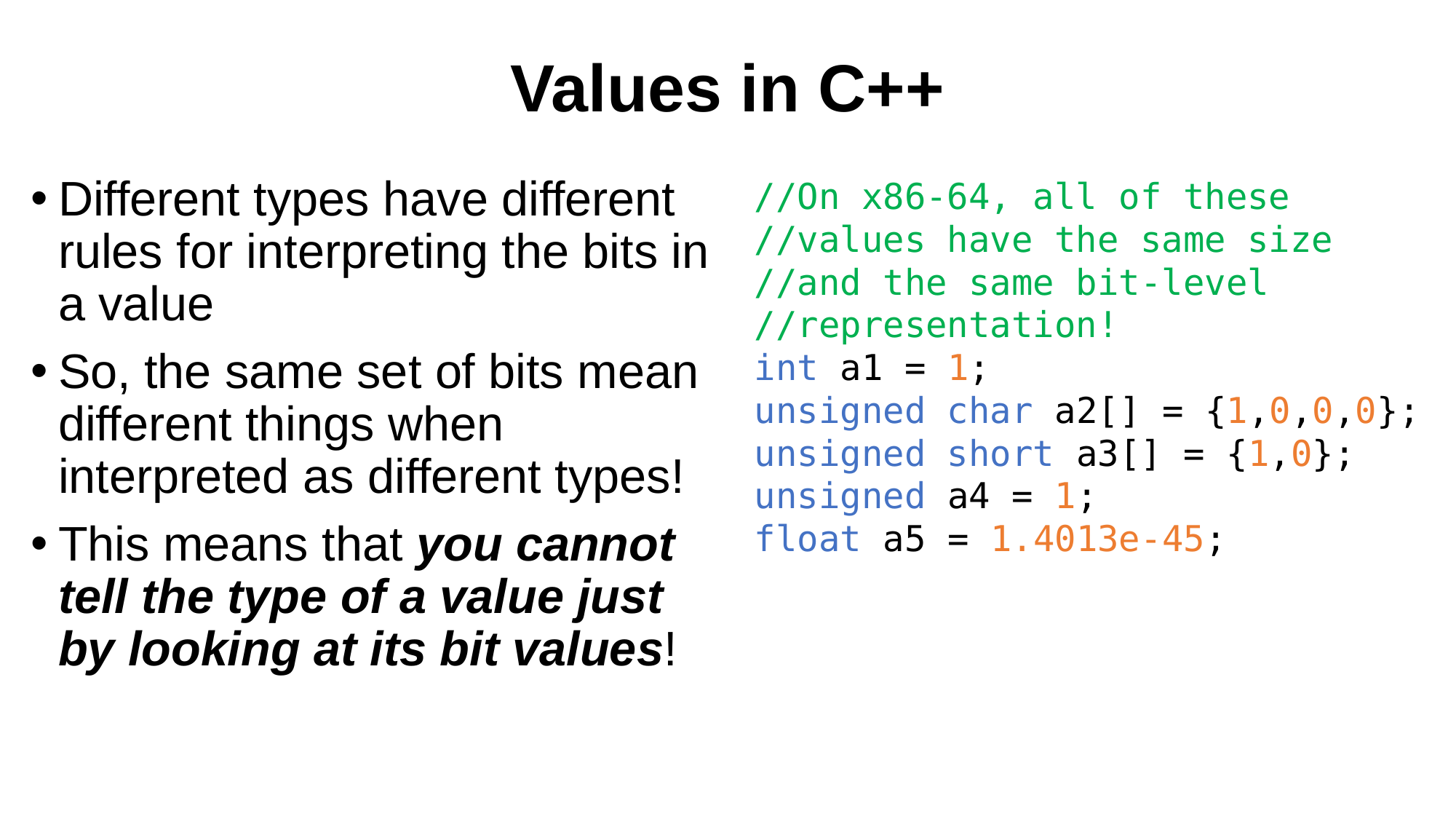

# Values in C++
Different types have different rules for interpreting the bits in a value
So, the same set of bits mean different things when interpreted as different types!
This means that you cannot tell the type of a value just by looking at its bit values!
//On x86-64, all of these
//values have the same size
//and the same bit-level
//representation!
int a1 = 1;
unsigned char a2[] = {1,0,0,0};
unsigned short a3[] = {1,0};
unsigned a4 = 1;
float a5 = 1.4013e-45;